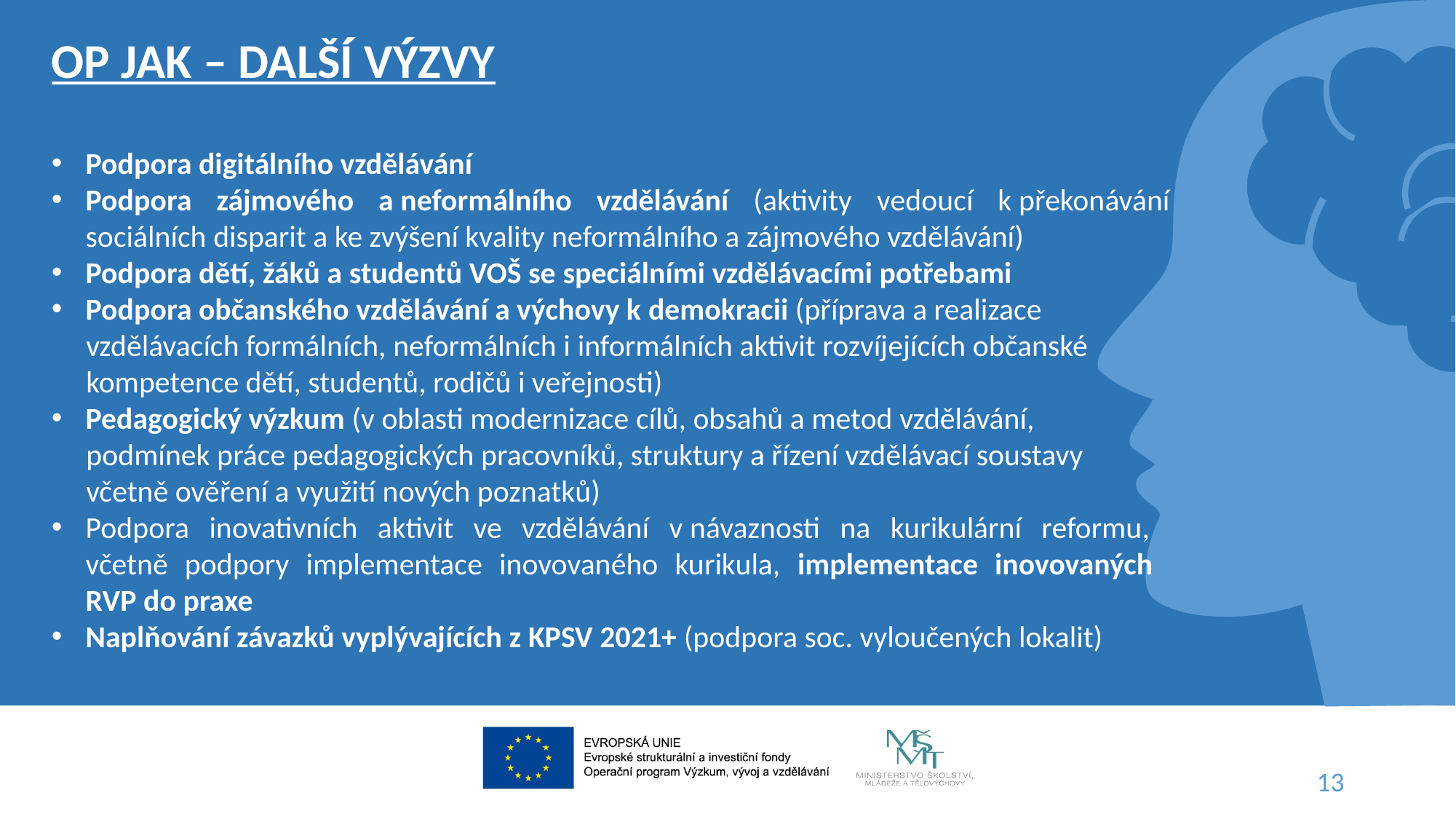

OP JAK – DALŠÍ VÝZVY
Podpora digitálního vzdělávání
Podpora zájmového a neformálního vzdělávání (aktivity vedoucí k překonávání sociálních disparit a ke zvýšení kvality neformálního a zájmového vzdělávání)
Podpora dětí, žáků a studentů VOŠ se speciálními vzdělávacími potřebami
Podpora občanského vzdělávání a výchovy k demokracii (příprava a realizace
     vzdělávacích formálních, neformálních i informálních aktivit rozvíjejících občanské
     kompetence dětí, studentů, rodičů i veřejnosti)
Pedagogický výzkum (v oblasti modernizace cílů, obsahů a metod vzdělávání,
     podmínek práce pedagogických pracovníků, struktury a řízení vzdělávací soustavy
     včetně ověření a využití nových poznatků)
Podpora inovativních aktivit ve vzdělávání v návaznosti na kurikulární reformu,
včetně podpory implementace inovovaného kurikula, implementace inovovaných
RVP do praxe
Naplňování závazků vyplývajících z KPSV 2021+ (podpora soc. vyloučených lokalit)

13